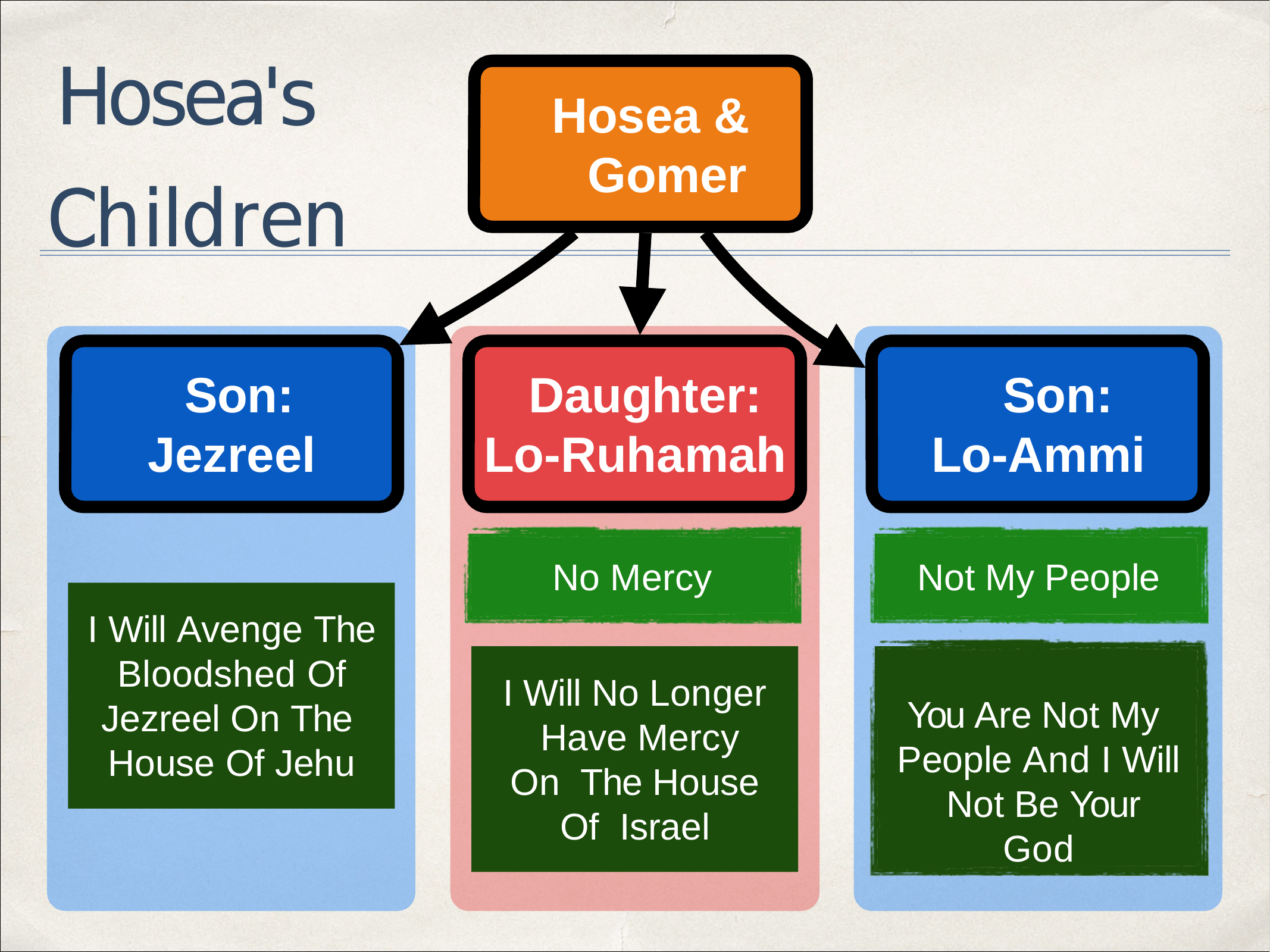

# Hosea's  Children

Hosea &  Gomer

Son:  Jezreel
Daughter:  Lo-Ruhamah
Son:  Lo-Ammi

No Mercy
Not My People

I Will Avenge The  Bloodshed Of  Jezreel On The  House Of Jehu

I Will No Longer  Have Mercy On  The House Of  Israel
You Are Not My  People And I Will  Not Be Your God